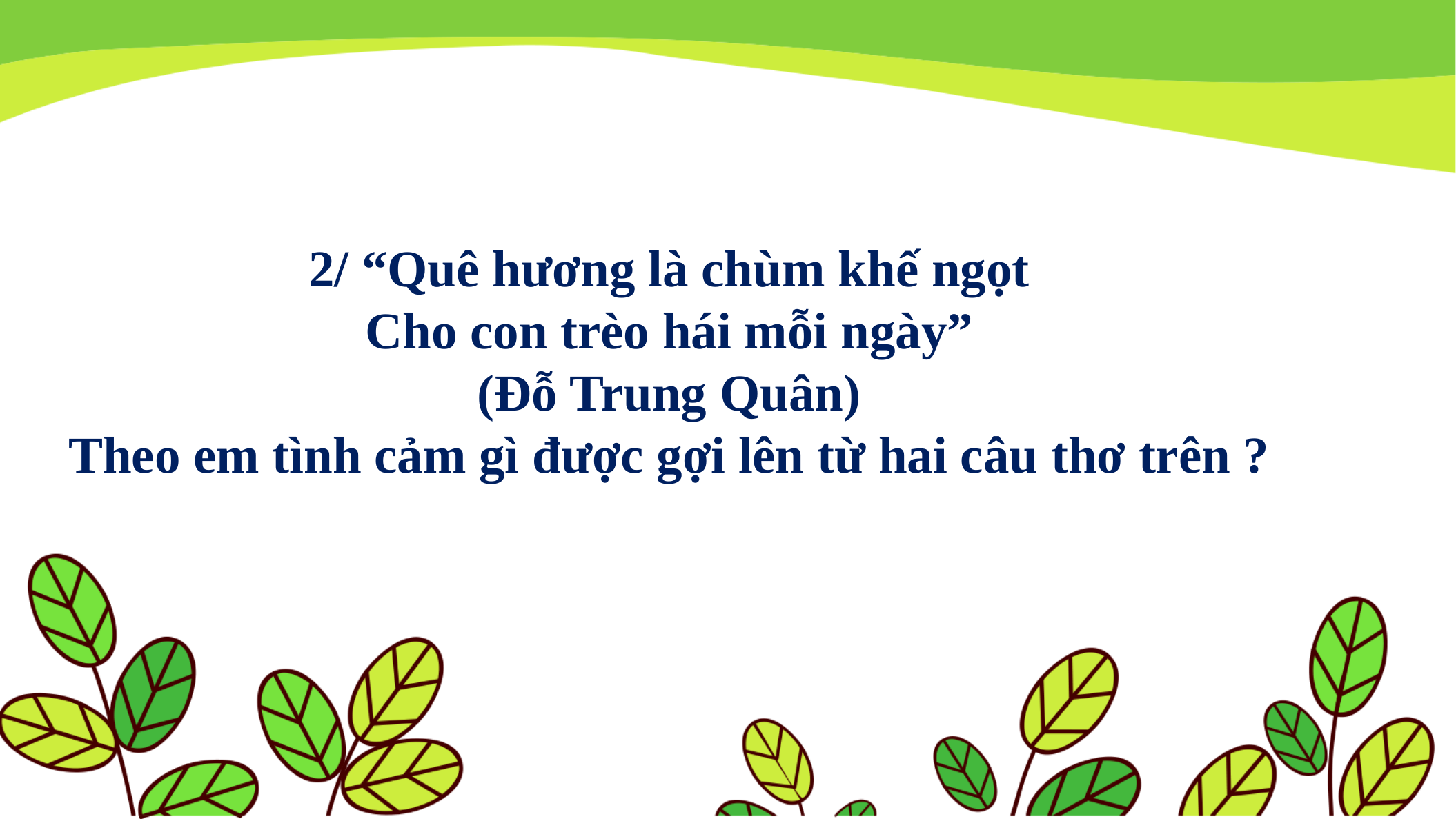

2/ “Quê hương là chùm khế ngọt
Cho con trèo hái mỗi ngày”
(Đỗ Trung Quân)
Theo em tình cảm gì được gợi lên từ hai câu thơ trên ?